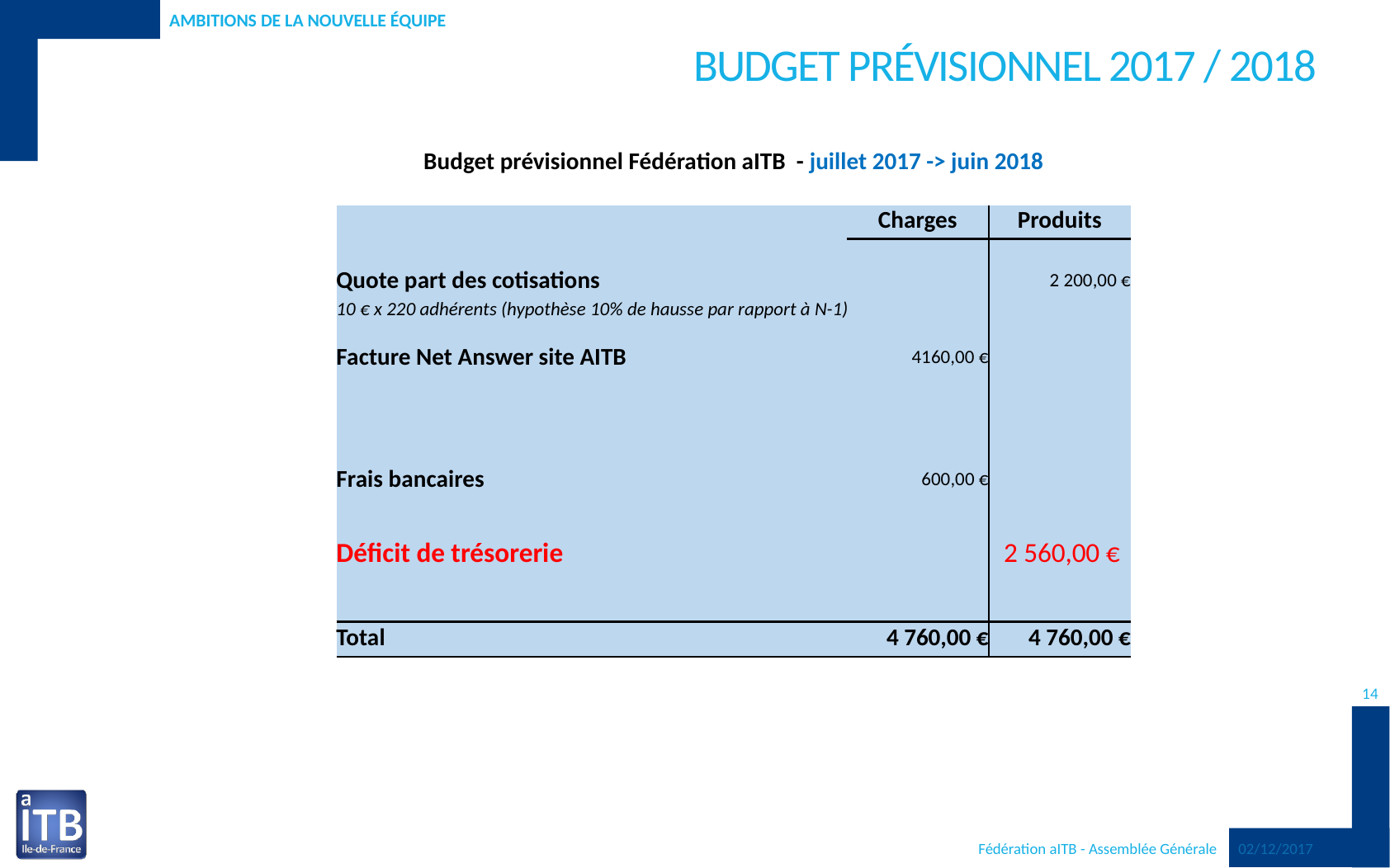

Ambitions de la nouvelle équipe
# Budget prévisionnel 2017 / 2018
| Budget prévisionnel Fédération aITB - juillet 2017 -> juin 2018 |  |  |
| --- | --- | --- |
|  |  |  |
|  | Charges | Produits |
|  |  |  |
| Quote part des cotisations |  | 2 200,00 € |
| 10 € x 220 adhérents (hypothèse 10% de hausse par rapport à N-1) |  |  |
|  |  |  |
| Facture Net Answer site AITB | 4160,00 € |  |
|  |  |  |
|  |  |  |
|  |  |  |
|  |  |  |
| Frais bancaires | 600,00 € |  |
|  |  |  |
|  |  |  |
| Déficit de trésorerie |  | 2 560,00 € |
|  |  |  |
|  |  |  |
| Total | 4 760,00 € | 4 760,00 € |
14
Fédération aITB - Assemblée Générale
02/12/2017